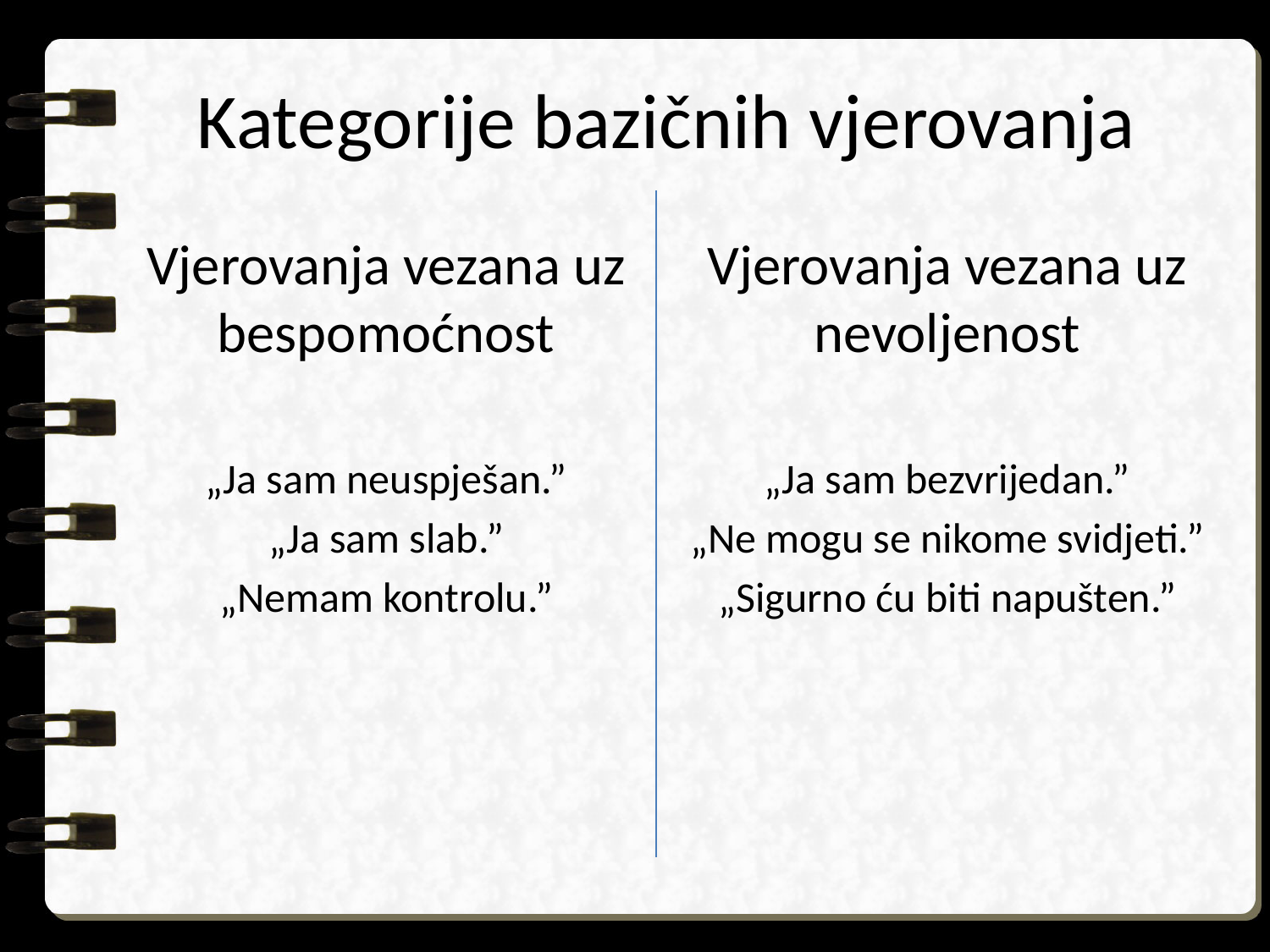

# Kategorije bazičnih vjerovanja
Vjerovanja vezana uz bespomoćnost

„Ja sam neuspješan.”
„Ja sam slab.”
„Nemam kontrolu.”
Vjerovanja vezana uz nevoljenost

„Ja sam bezvrijedan.”
„Ne mogu se nikome svidjeti.”
„Sigurno ću biti napušten.”